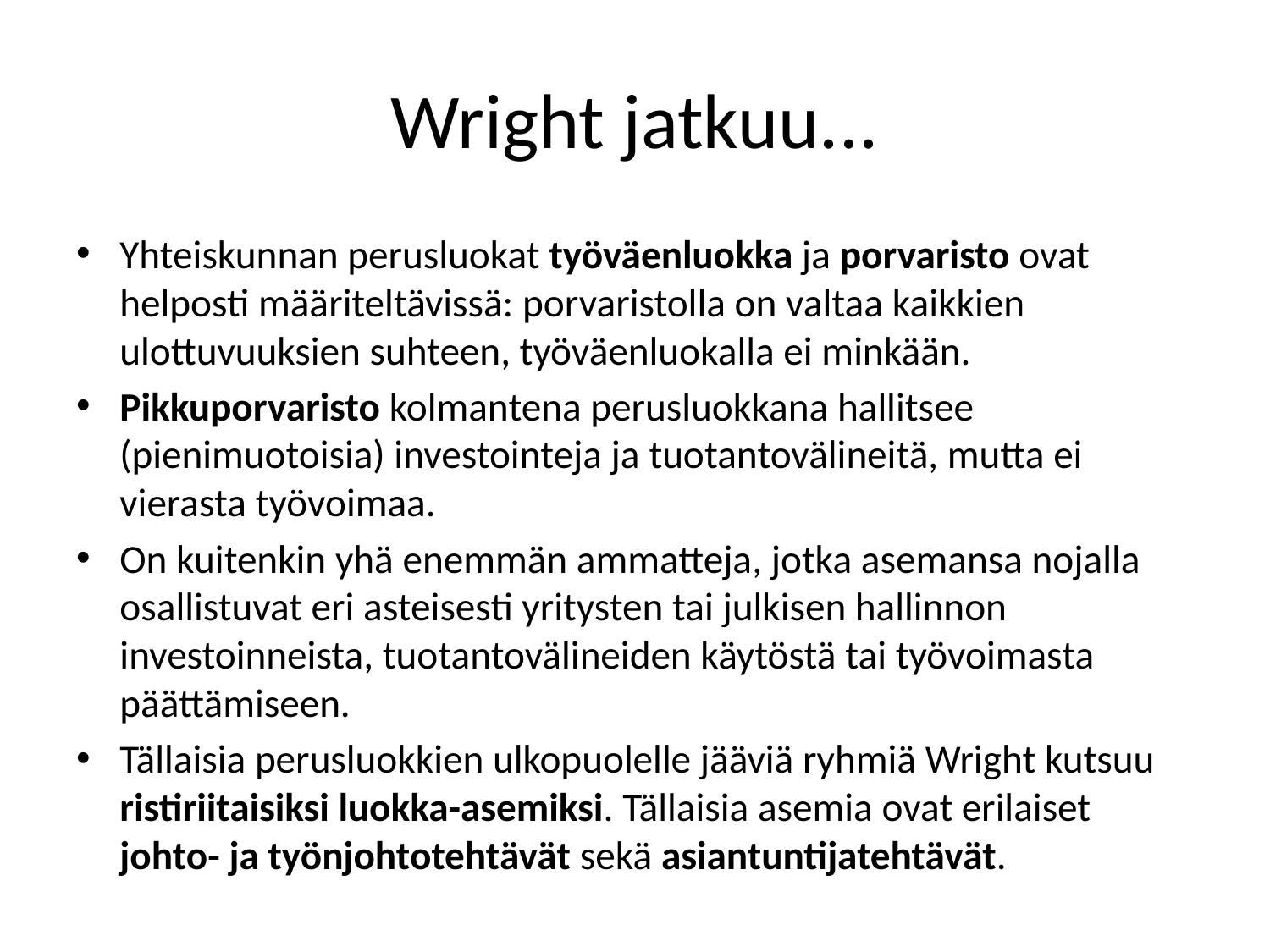

# Wright jatkuu...
Yhteiskunnan perusluokat työväenluokka ja porvaristo ovat helposti määriteltävissä: porvaristolla on valtaa kaikkien ulottuvuuksien suhteen, työväenluokalla ei minkään.
Pikkuporvaristo kolmantena perusluokkana hallitsee (pienimuotoisia) investointeja ja tuotantovälineitä, mutta ei vierasta työvoimaa.
On kuitenkin yhä enemmän ammatteja, jotka asemansa nojalla osallistuvat eri asteisesti yritysten tai julkisen hallinnon investoinneista, tuotantovälineiden käytöstä tai työvoimasta päättämiseen.
Tällaisia perusluokkien ulkopuolelle jääviä ryhmiä Wright kutsuu ristiriitaisiksi luokka-asemiksi. Tällaisia asemia ovat erilaiset johto- ja työnjohtotehtävät sekä asiantuntijatehtävät.